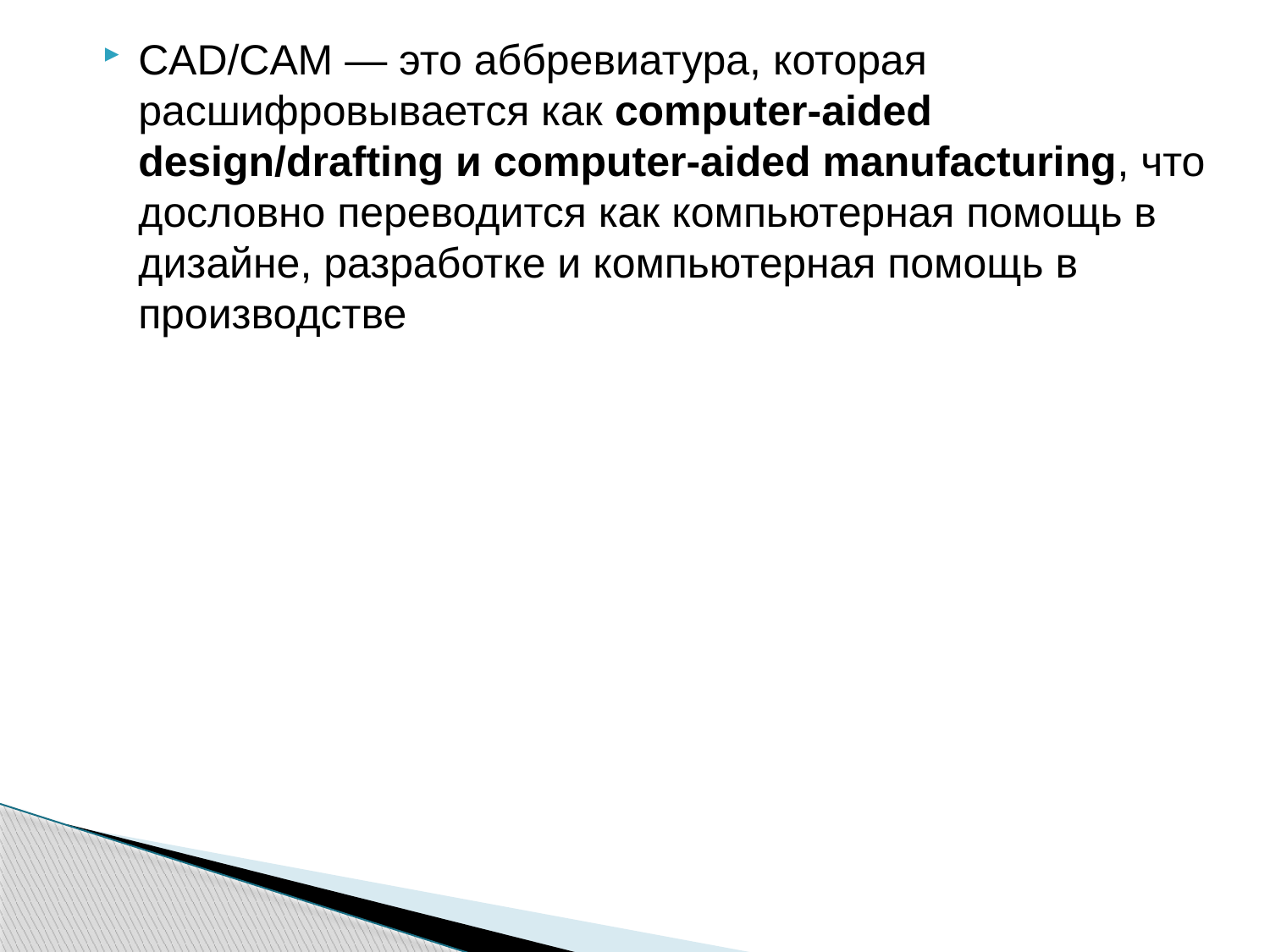

CAD/CAM — это аббревиатура, которая расшифровывается как computer-aided design/drafting и computer-aided manufacturing, что дословно переводится как компьютерная помощь в дизайне, разработке и компьютерная помощь в производстве